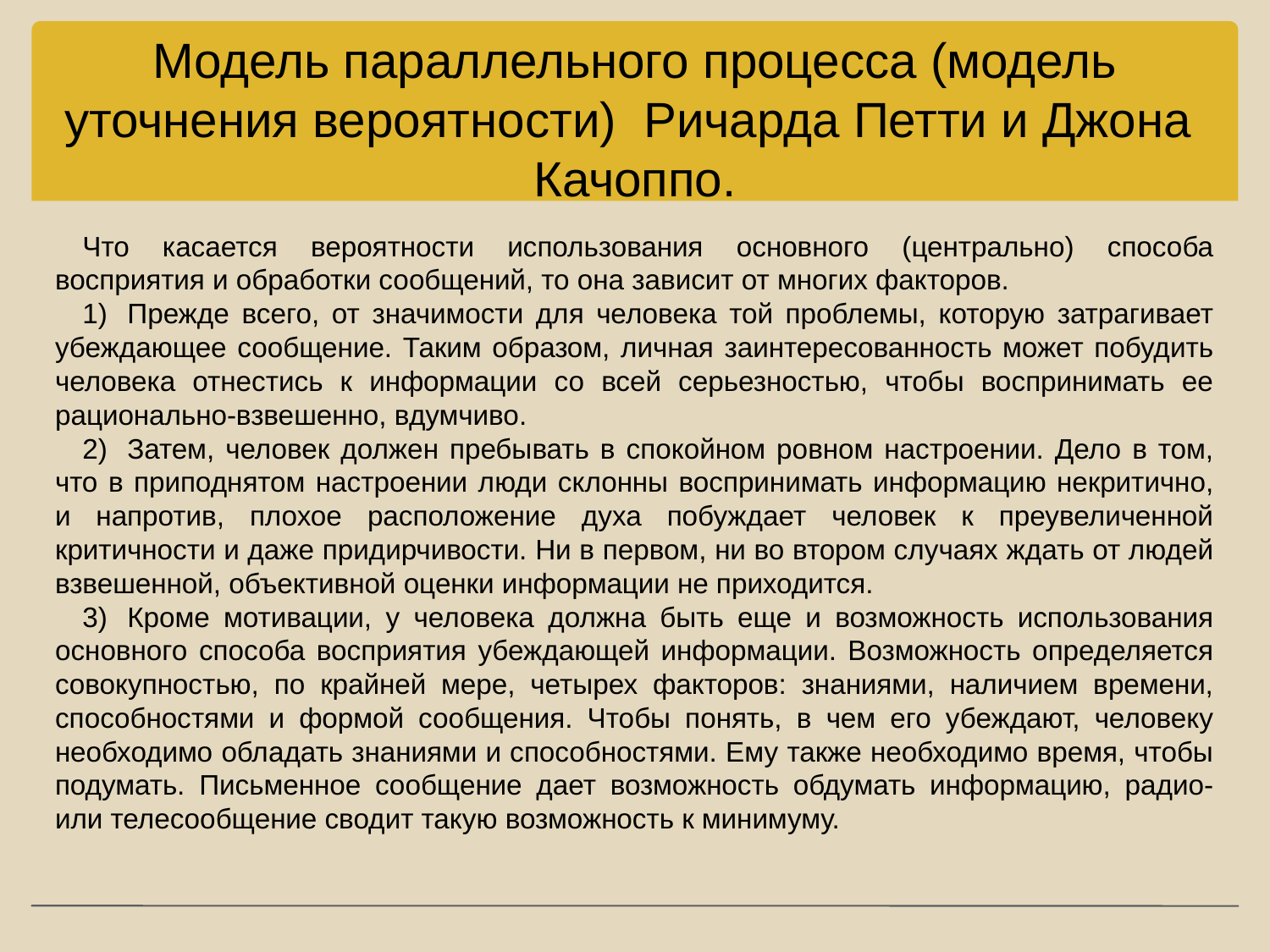

# Модель параллельного процесса (модель уточнения вероятности)  Ричарда Петти и Джона  Качоппо.
Что касается вероятности использования основного (центрально) способа восприятия и обработки сообщений, то она зависит от многих факторов.
1)	Прежде всего, от значимости для человека той проблемы, которую затрагивает убеждающее сообщение. Таким образом, личная заинтересованность может побудить человека отнестись к информации со всей серьезностью, чтобы воспринимать ее рационально-взвешенно, вдумчиво.
2)	Затем, человек должен пребывать в спокойном ровном настроении. Дело в том, что в приподнятом настроении люди склонны воспринимать информацию некритично, и напротив, плохое расположение духа побуждает человек к преувеличенной критичности и даже придирчивости. Ни в первом, ни во втором случаях ждать от людей взвешенной, объективной оценки информации не приходится.
3)	Кроме мотивации, у человека должна быть еще и возможность использования основного способа восприятия убеждающей информации. Возможность определяется совокупностью, по кpaйней мере, четырех факторов: знаниями, наличием времени, способностями и формой сообщения. Чтобы понять, в чем его убеждают, человеку необходимо обладать знаниями и способностями. Ему также необходимо время, чтобы подумать. Письменное сообщение дает возможность обдумать информацию, радио- или телесообщение сводит такую возможность к минимуму.